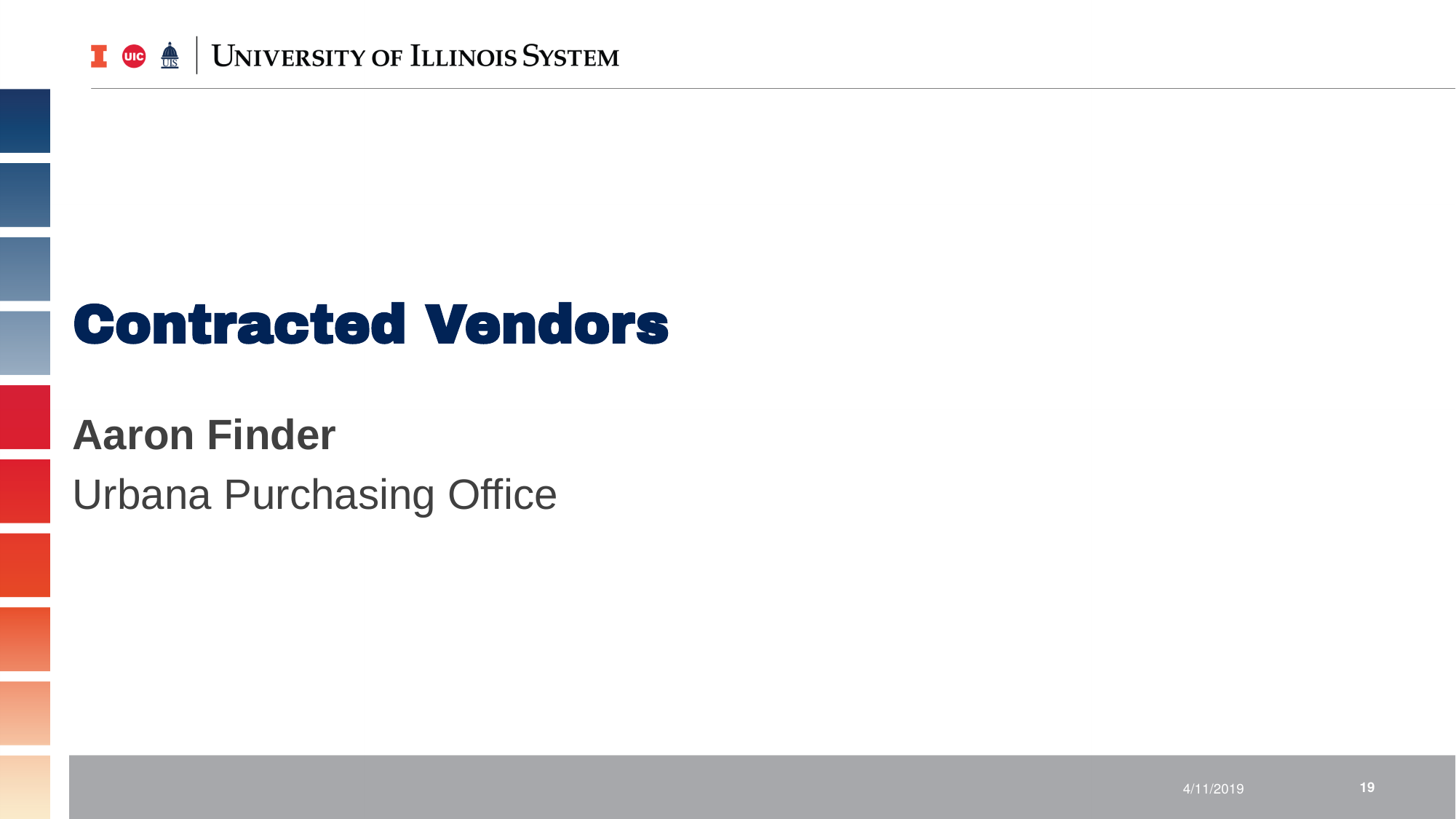

# Contracted Vendors
Aaron Finder
Urbana Purchasing Office
4/11/2019
19